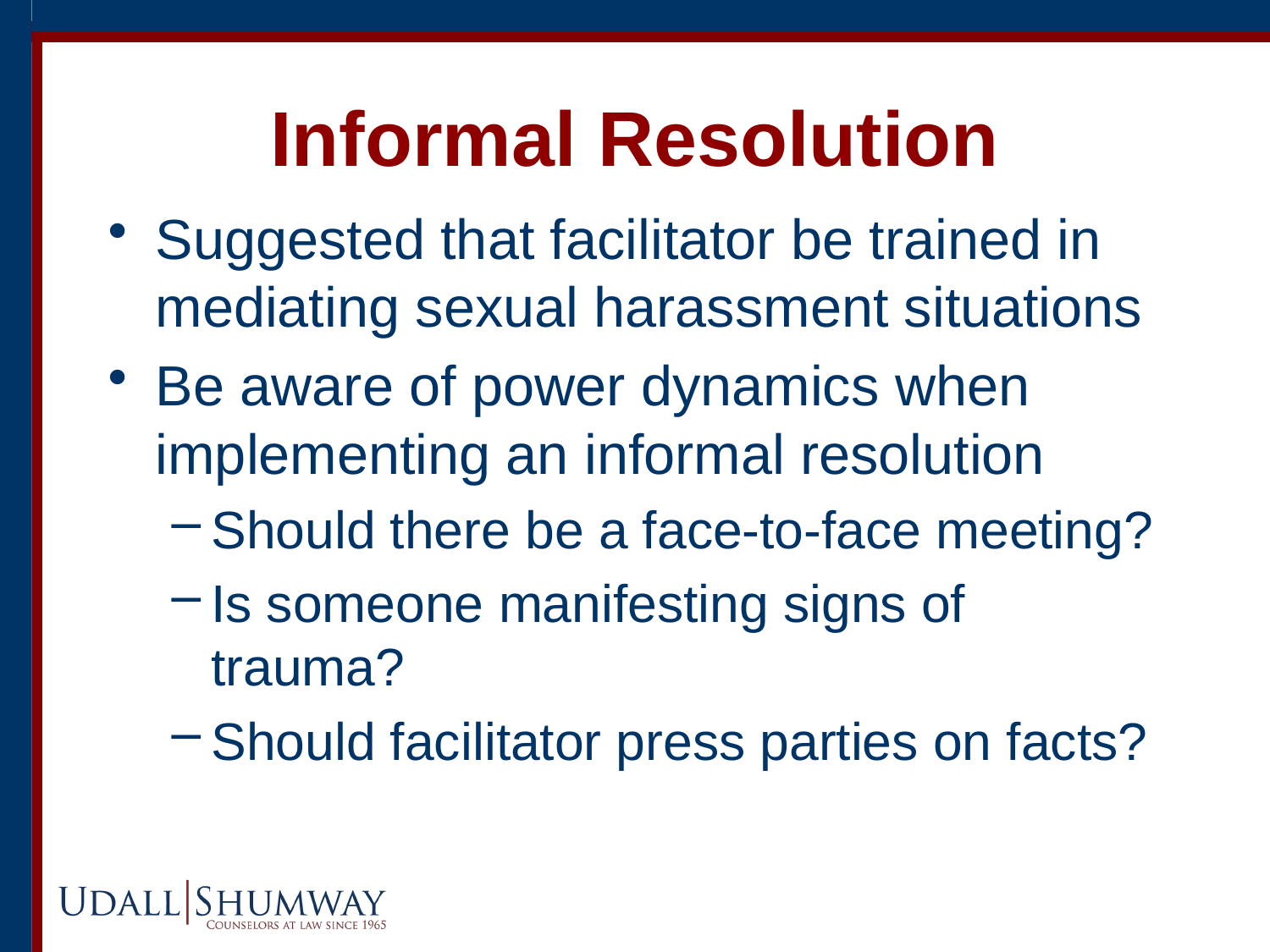

# Informal Resolution
Suggested that facilitator be trained in mediating sexual harassment situations
Be aware of power dynamics when implementing an informal resolution
Should there be a face-to-face meeting?
Is someone manifesting signs of trauma?
Should facilitator press parties on facts?